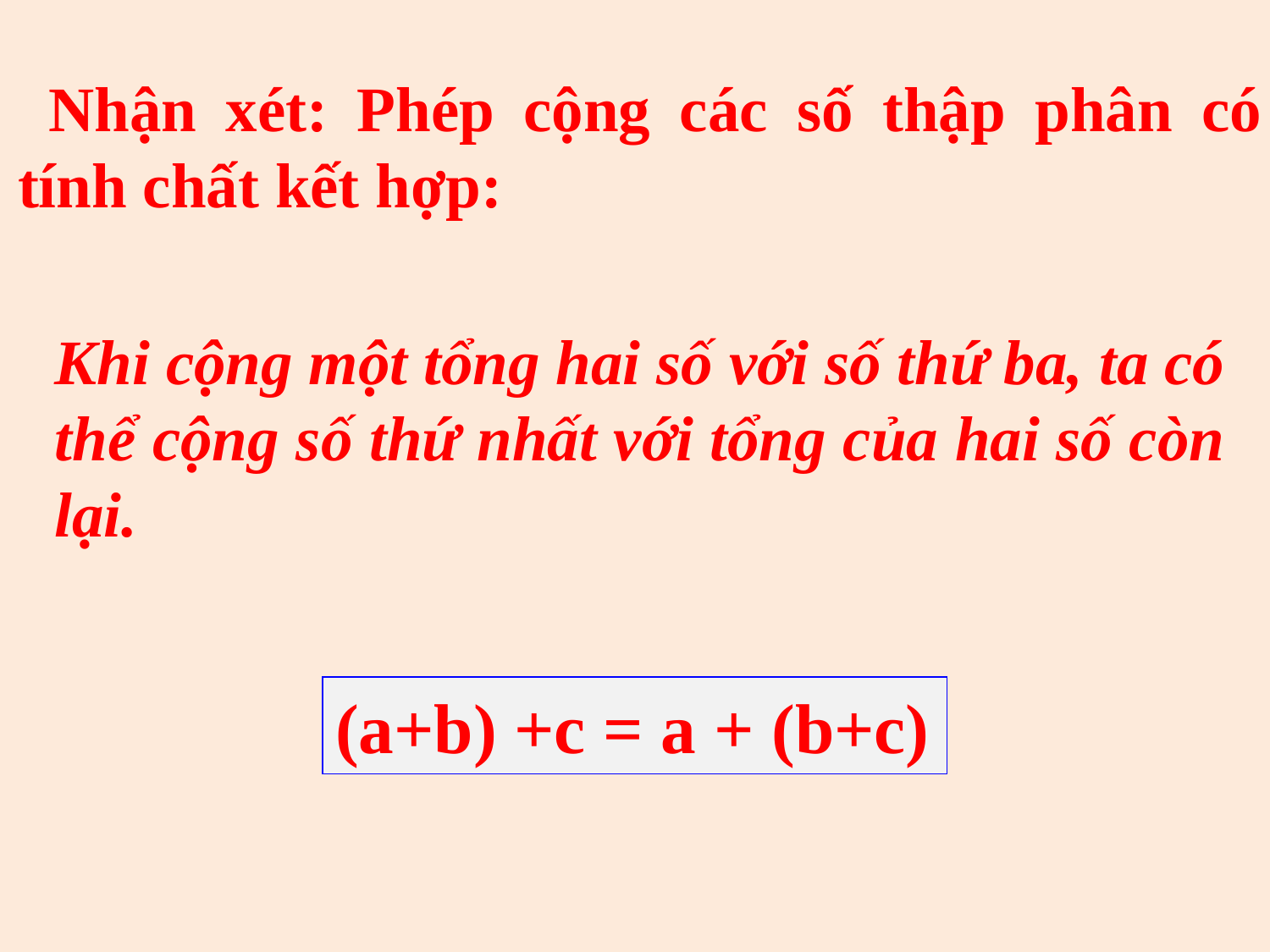

Nhận xét: Phép cộng các số thập phân có tính chất kết hợp:
Khi cộng một tổng hai số với số thứ ba, ta có thể cộng số thứ nhất với tổng của hai số còn lại.

(a+b) +c = a + (b+c)